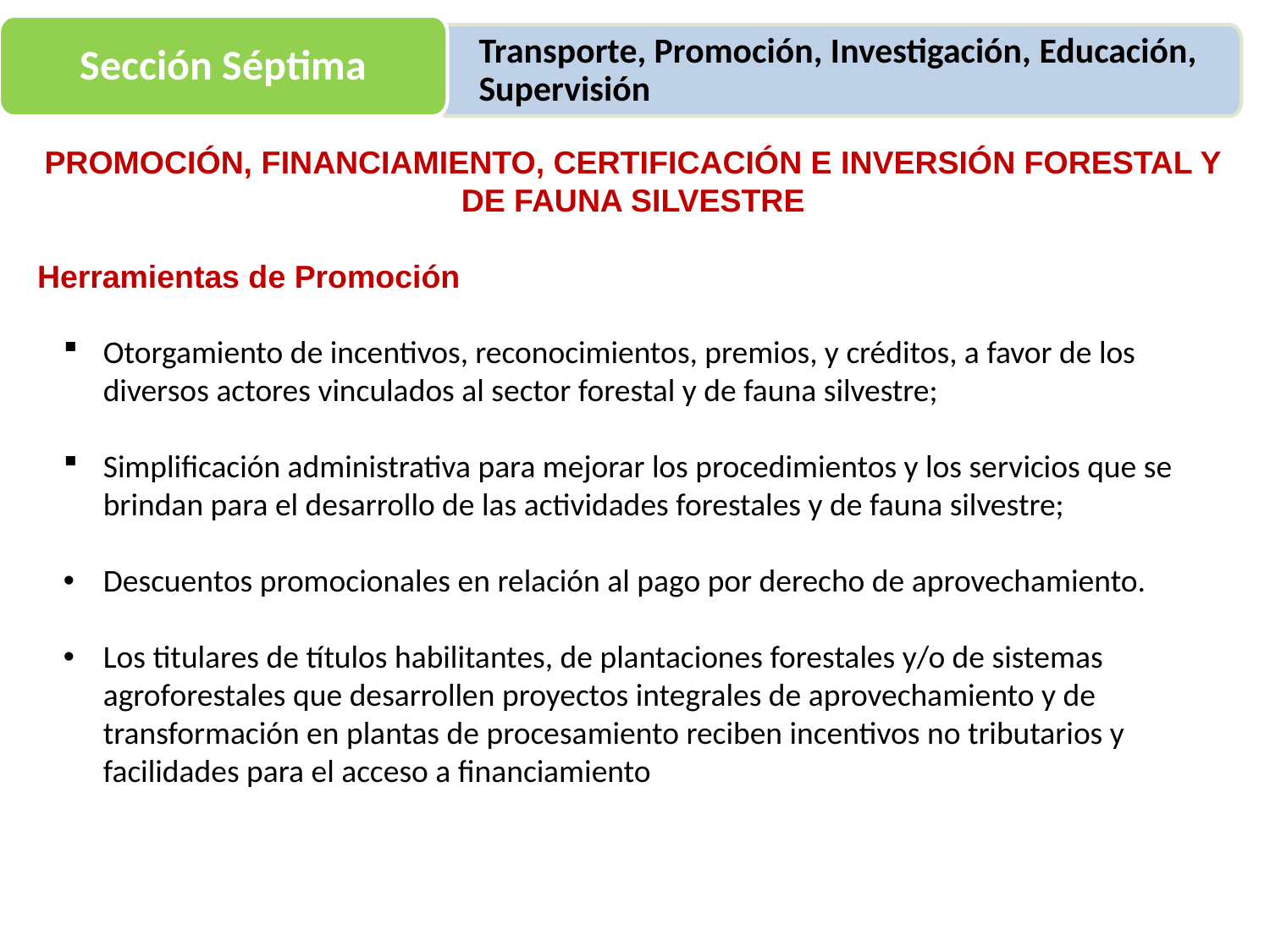

Sección Séptima
Transporte, Promoción, Investigación, Educación, Supervisión
PROMOCIÓN, FINANCIAMIENTO, CERTIFICACIÓN E INVERSIÓN FORESTAL Y DE FAUNA SILVESTRE

Herramientas de Promoción
Otorgamiento de incentivos, reconocimientos, premios, y créditos, a favor de los diversos actores vinculados al sector forestal y de fauna silvestre;

Simplificación administrativa para mejorar los procedimientos y los servicios que se brindan para el desarrollo de las actividades forestales y de fauna silvestre;

Descuentos promocionales en relación al pago por derecho de aprovechamiento.

Los titulares de títulos habilitantes, de plantaciones forestales y/o de sistemas agroforestales que desarrollen proyectos integrales de aprovechamiento y de transformación en plantas de procesamiento reciben incentivos no tributarios y facilidades para el acceso a financiamiento